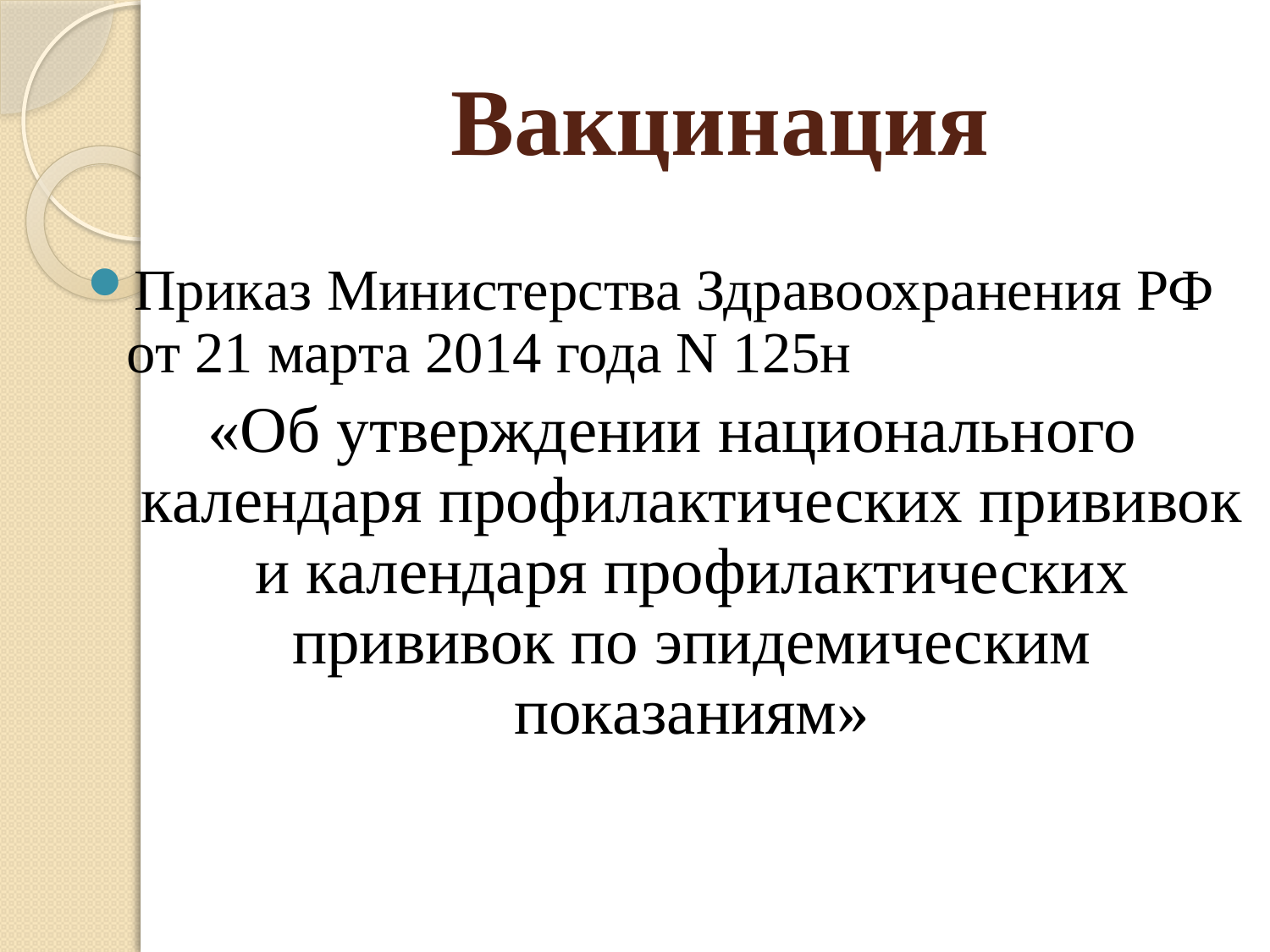

# Вакцинация
Приказ Министерства Здравоохранения РФ от 21 марта 2014 года N 125н
«Об утверждении национального календаря профилактических прививок и календаря профилактических прививок по эпидемическим показаниям»